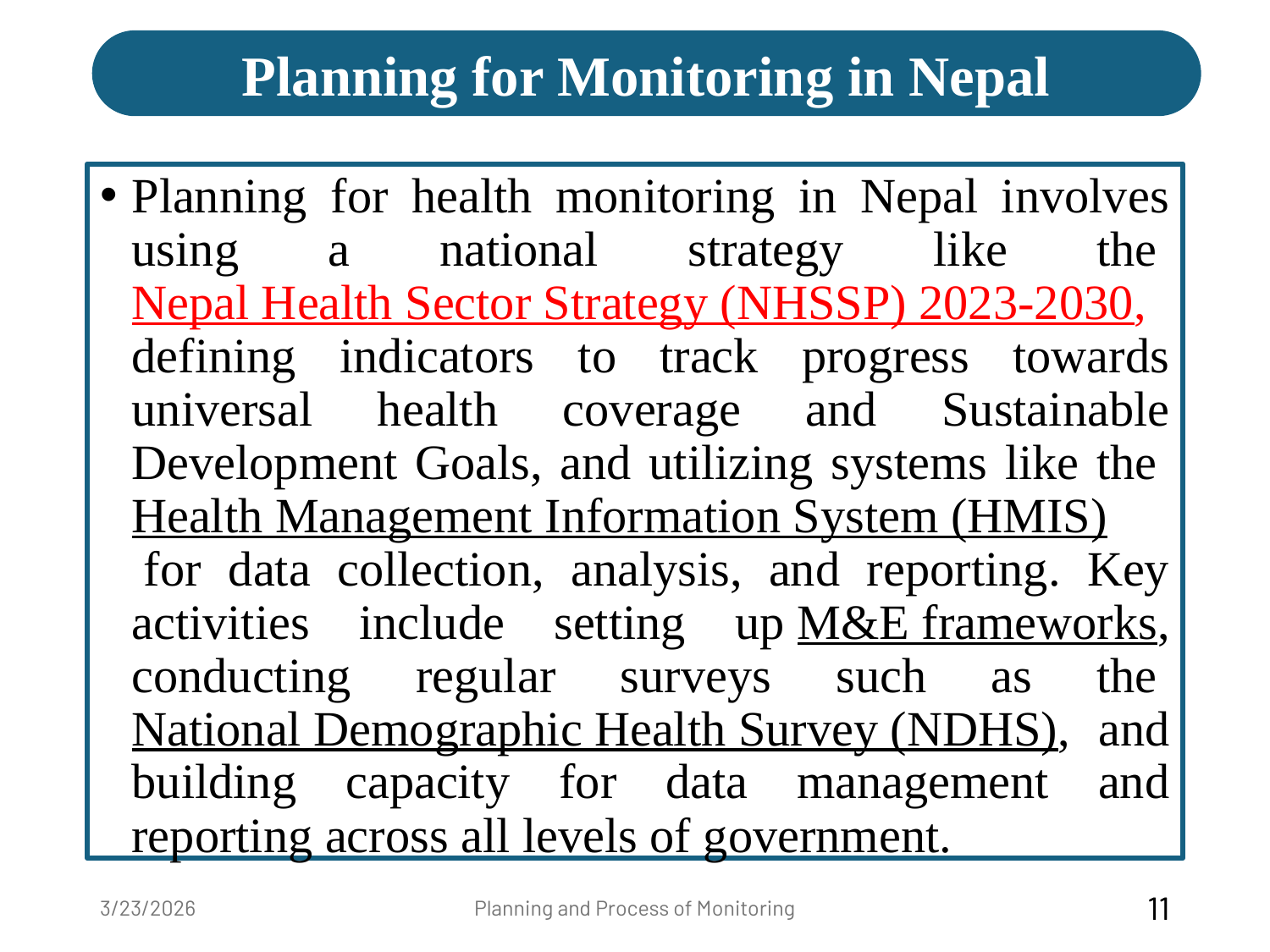

Planning for Monitoring in Nepal
Planning for health monitoring in Nepal involves using a national strategy like the Nepal Health Sector Strategy (NHSSP) 2023-2030, defining indicators to track progress towards universal health coverage and Sustainable Development Goals, and utilizing systems like the Health Management Information System (HMIS) for data collection, analysis, and reporting. Key activities include setting up M&E frameworks, conducting regular surveys such as the National Demographic Health Survey (NDHS), and building capacity for data management and reporting across all levels of government.
3/23/2026
Planning and Process of Monitoring
11
11